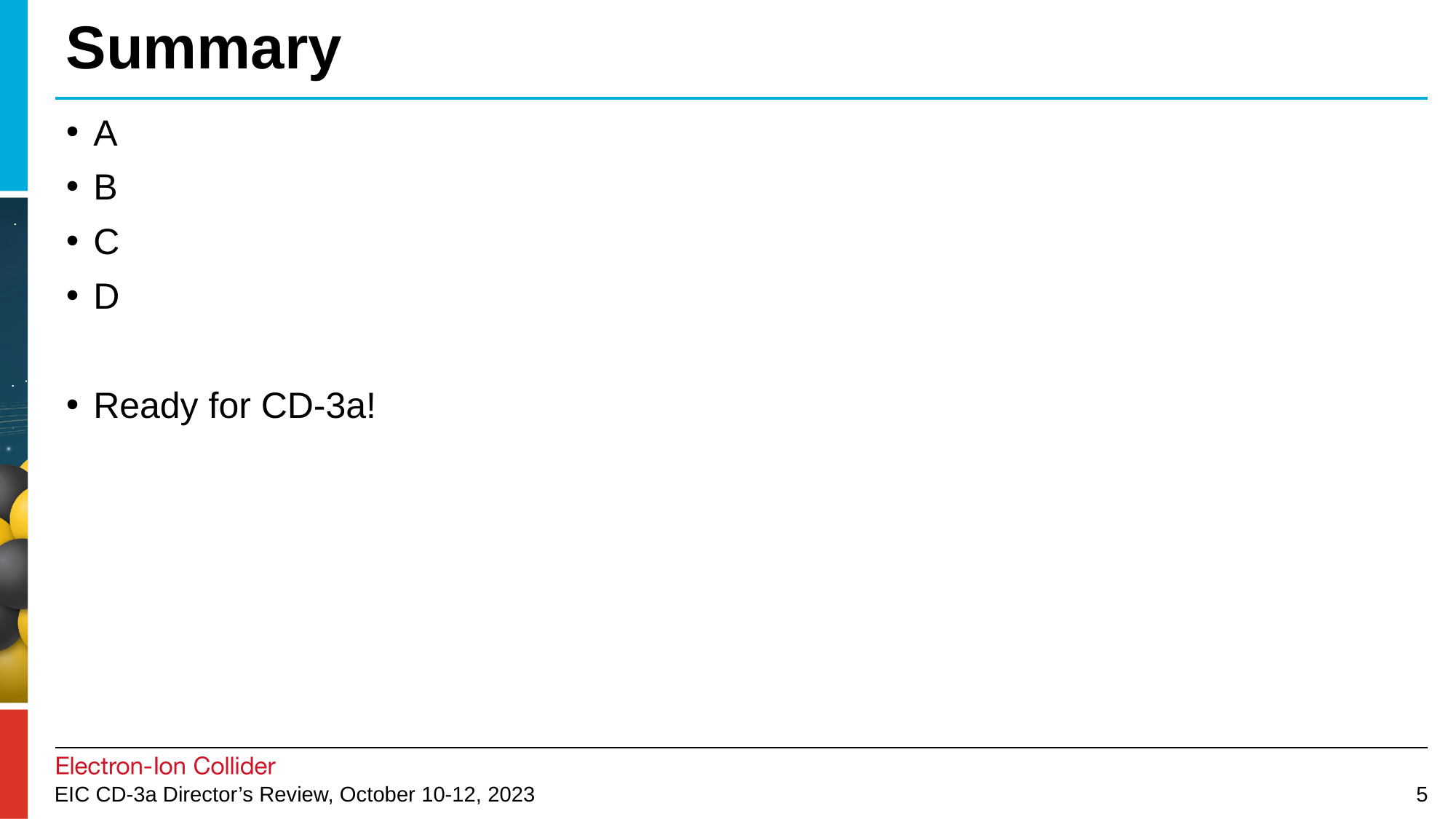

# Summary
A
B
C
D

Ready for CD-3a!